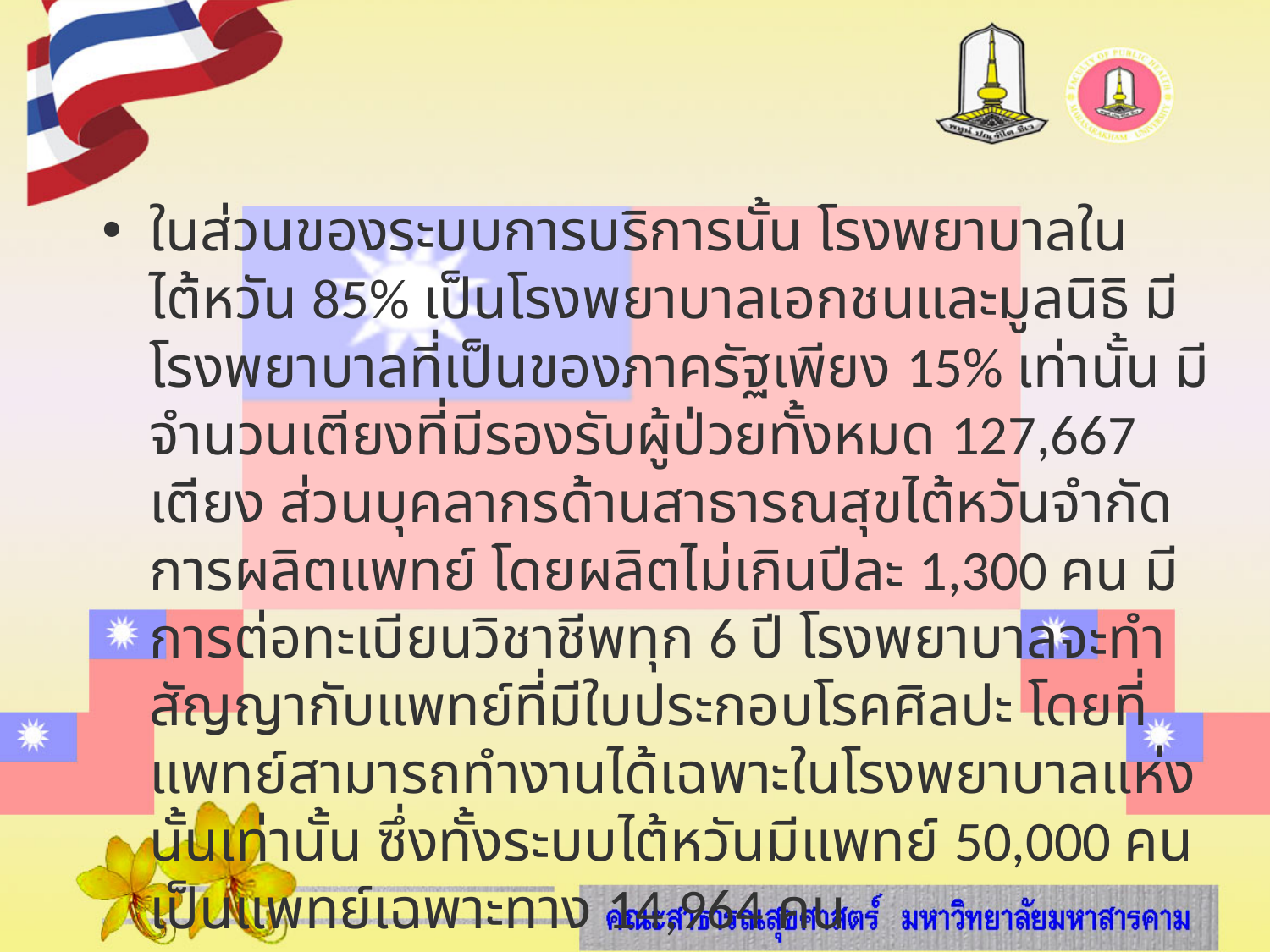

ในส่วนของระบบการบริการนั้น โรงพยาบาลในไต้หวัน 85% เป็นโรงพยาบาลเอกชนและมูลนิธิ มีโรงพยาบาลที่เป็นของภาครัฐเพียง 15% เท่านั้น มีจำนวนเตียงที่มีรองรับผู้ป่วยทั้งหมด 127,667 เตียง ส่วนบุคลากรด้านสาธารณสุขไต้หวันจำกัดการผลิตแพทย์ โดยผลิตไม่เกินปีละ 1,300 คน มีการต่อทะเบียนวิชาชีพทุก 6 ปี โรงพยาบาลจะทำสัญญากับแพทย์ที่มีใบประกอบโรคศิลปะ โดยที่แพทย์สามารถทำงานได้เฉพาะในโรงพยาบาลแห่งนั้นเท่านั้น ซึ่งทั้งระบบไต้หวันมีแพทย์ 50,000 คน เป็นแพทย์เฉพาะทาง 14,964 คน